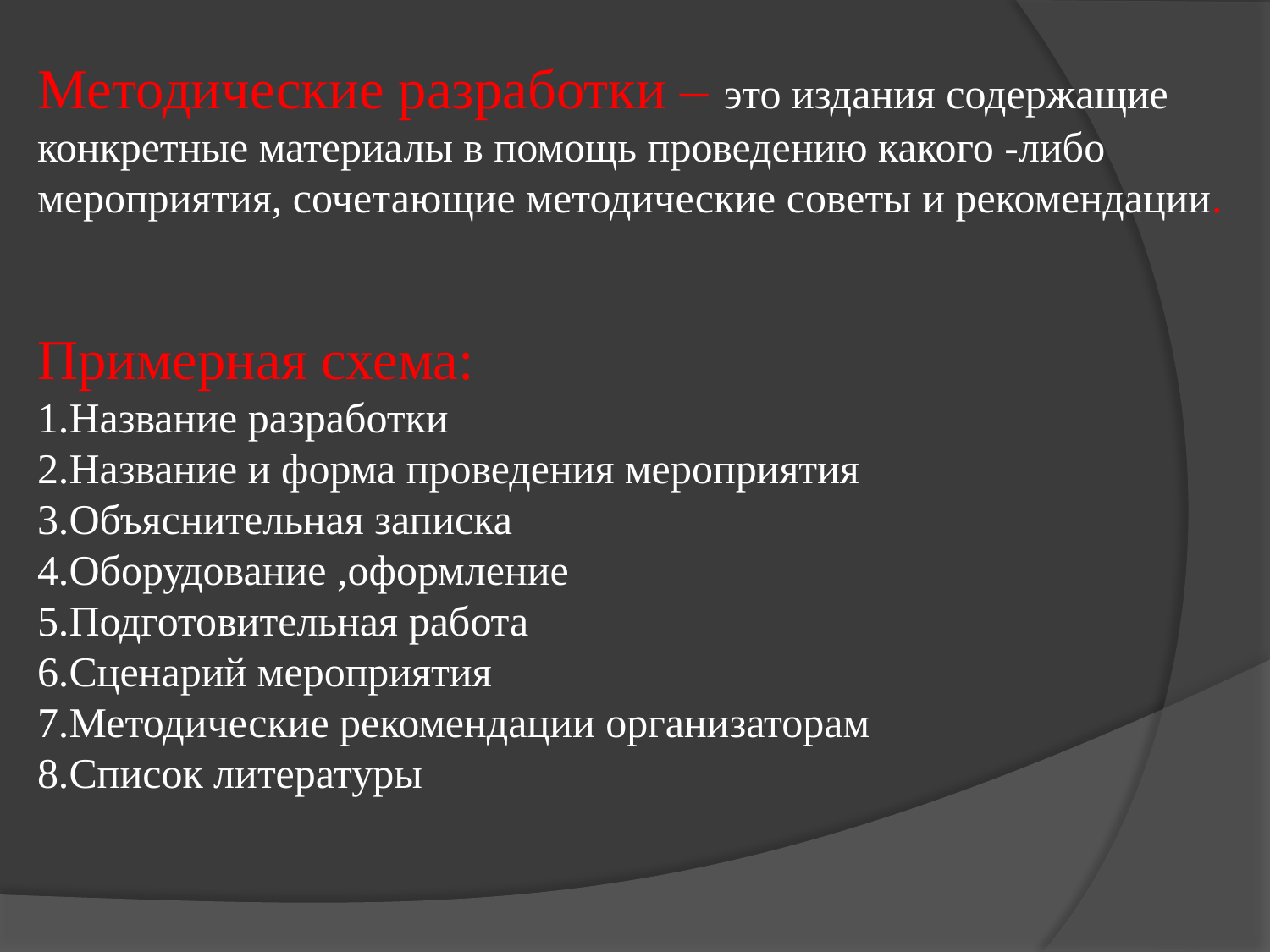

Методические разработки – это издания содержащие конкретные материалы в помощь проведению какого -либо  мероприятия, сочетающие методические советы и рекомендации.

Примерная схема:
1.Название разработки
2.Название и форма проведения мероприятия
3.Объяснительная записка
4.Оборудование ,оформление
5.Подготовительная работа
6.Сценарий мероприятия
7.Методические рекомендации организаторам
8.Список литературы